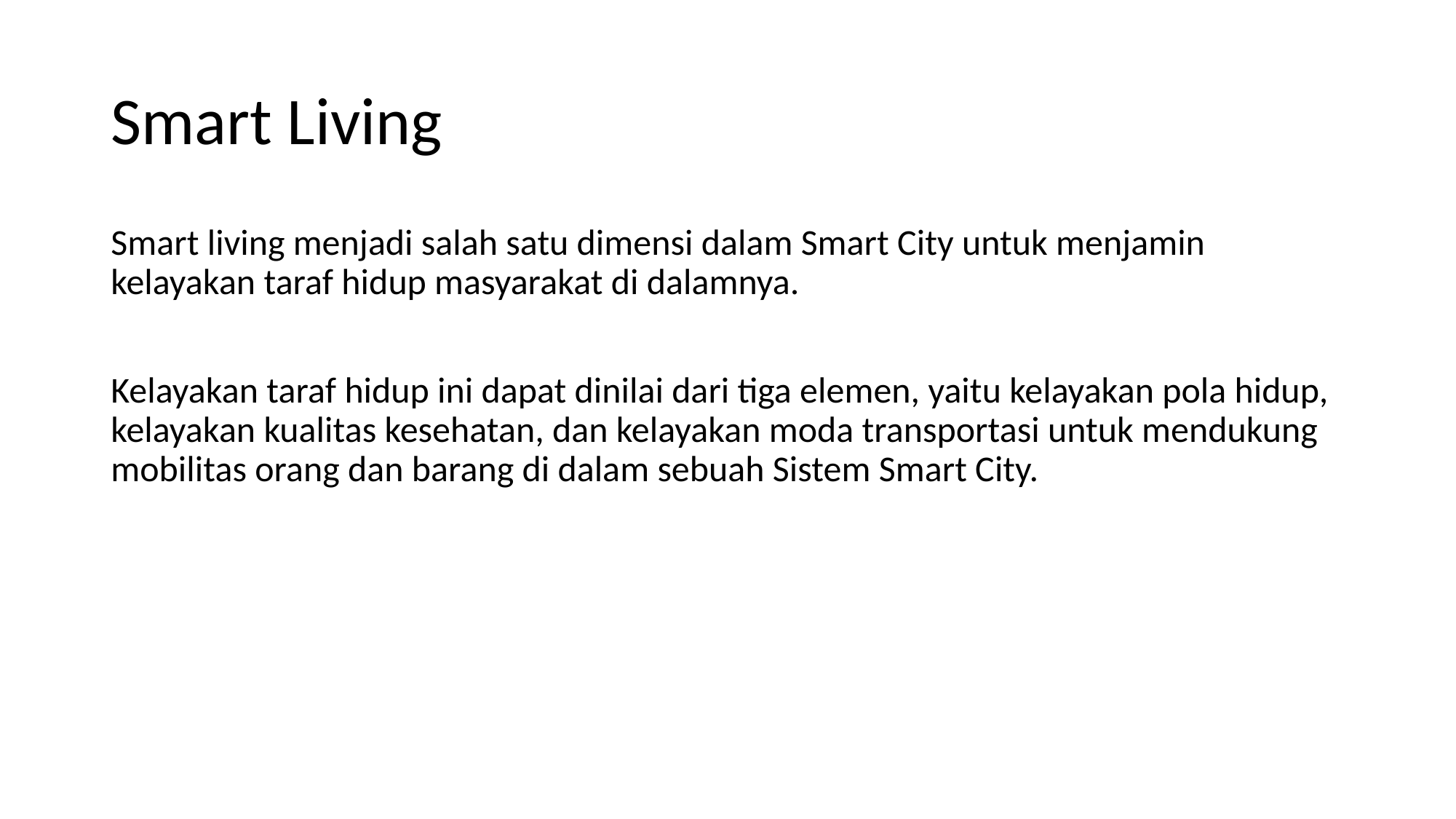

# Smart Living
Smart living menjadi salah satu dimensi dalam Smart City untuk menjamin kelayakan taraf hidup masyarakat di dalamnya.

Kelayakan taraf hidup ini dapat dinilai dari tiga elemen, yaitu kelayakan pola hidup, kelayakan kualitas kesehatan, dan kelayakan moda transportasi untuk mendukung mobilitas orang dan barang di dalam sebuah Sistem Smart City.